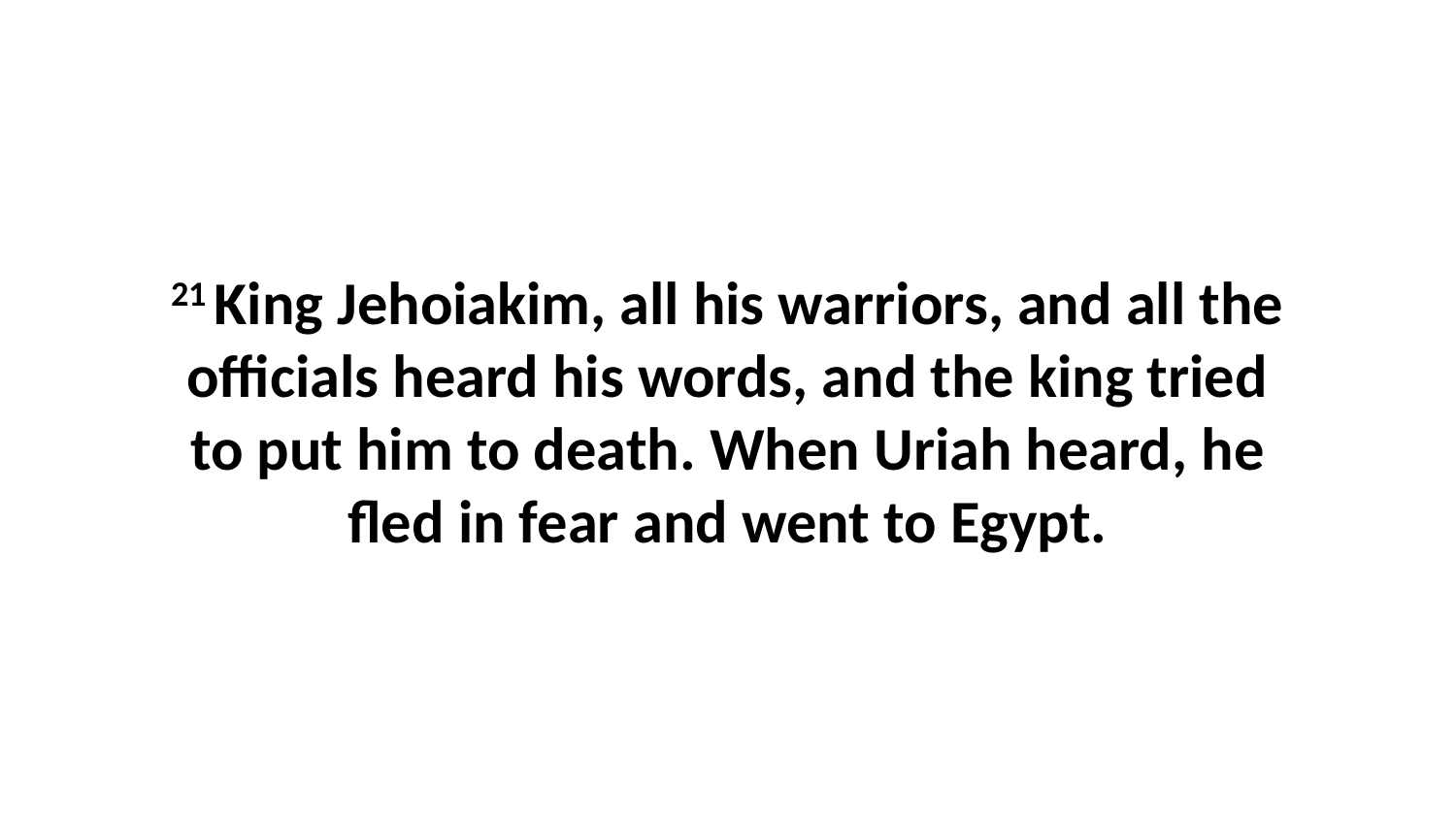

21 King Jehoiakim, all his warriors, and all the officials heard his words, and the king tried to put him to death. When Uriah heard, he fled in fear and went to Egypt.